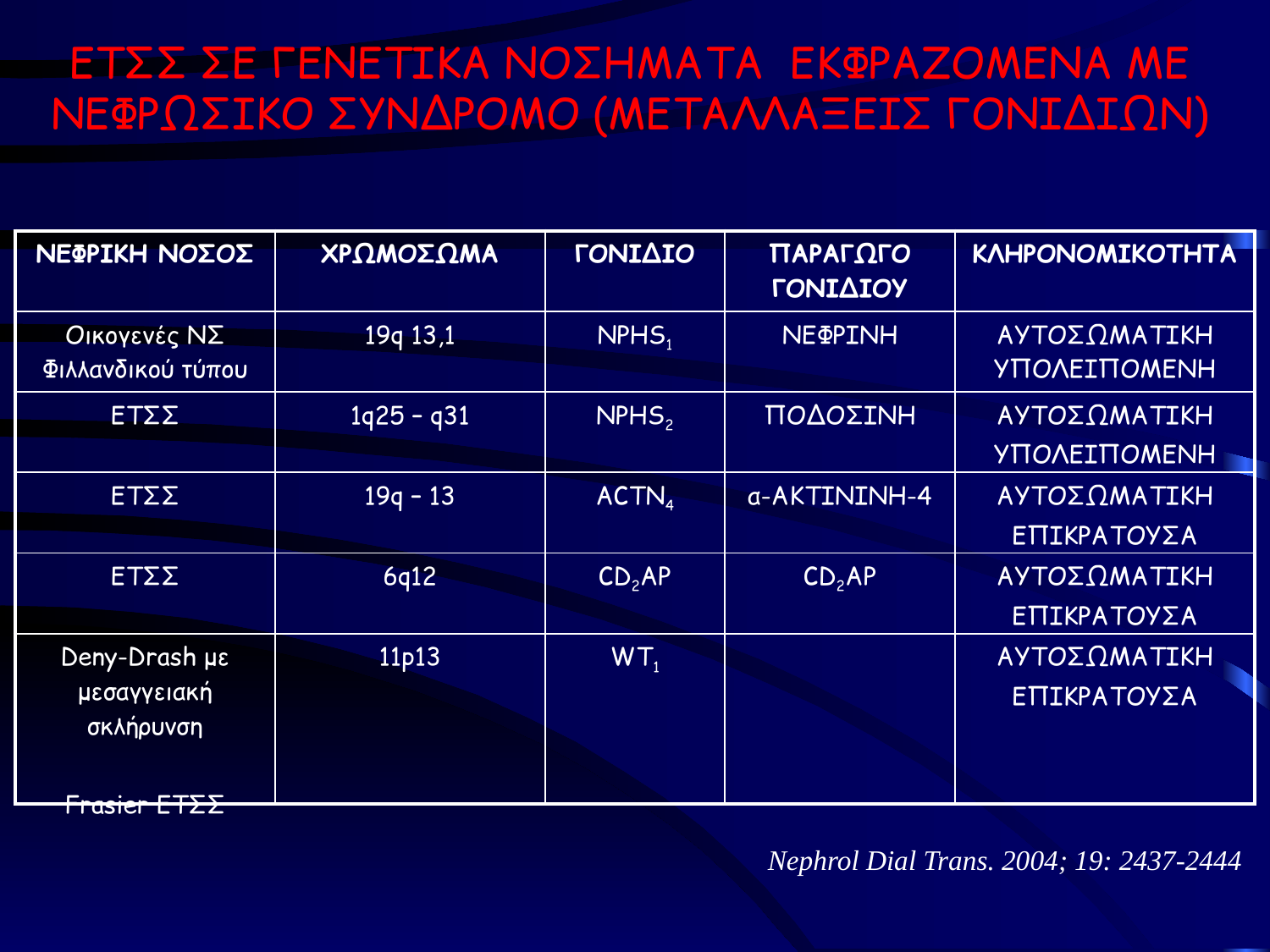

ΕΤΣΣ ΣΕ ΓΕΝΕΤΙΚΑ ΝΟΣΗΜΑΤΑ  ΕΚΦΡΑΖΟΜΕΝΑ ΜΕ ΝΕΦΡΩΣΙΚΟ ΣΥΝΔΡΟΜΟ (ΜΕΤΑΛΛΑΞΕΙΣ ΓΟΝΙΔΙΩΝ)
| ΝΕΦΡΙΚΗ ΝΟΣΟΣ | ΧΡΩΜΟΣΩΜΑ | ΓΟΝΙΔΙΟ | ΠΑΡΑΓΩΓΟ ΓΟΝΙΔΙΟΥ | ΚΛΗΡΟΝΟΜΙΚΟΤΗΤΑ |
| --- | --- | --- | --- | --- |
| Οικογενές ΝΣ Φιλλανδικού τύπου | 19q 13,1 | NPHS1 | ΝΕΦΡΙΝΗ | ΑΥΤΟΣΩΜΑΤΙΚΗ ΥΠΟΛΕΙΠΟΜΕΝΗ |
| ΕΤΣΣ | 1q25 – q31 | NPHS2 | ΠΟΔΟΣΙΝΗ | ΑΥΤΟΣΩΜΑΤΙΚΗ ΥΠΟΛΕΙΠΟΜΕΝΗ |
| ΕΤΣΣ | 19q – 13 | ACTN4 | α-ΑΚΤΙΝΙΝΗ-4 | ΑΥΤΟΣΩΜΑΤΙΚΗ ΕΠΙΚΡΑΤΟΥΣΑ |
| ΕΤΣΣ | 6q12 | CD2AP | CD2AP | ΑΥΤΟΣΩΜΑΤΙΚΗ ΕΠΙΚΡΑΤΟΥΣΑ |
| Deny-Drash με μεσαγγειακή σκλήρυνση Frasier ΕΤΣΣ | 11p13 | WT1 |  | ΑΥΤΟΣΩΜΑΤΙΚΗ ΕΠΙΚΡΑΤΟΥΣΑ |
Nephrol Dial Trans. 2004; 19: 2437-2444